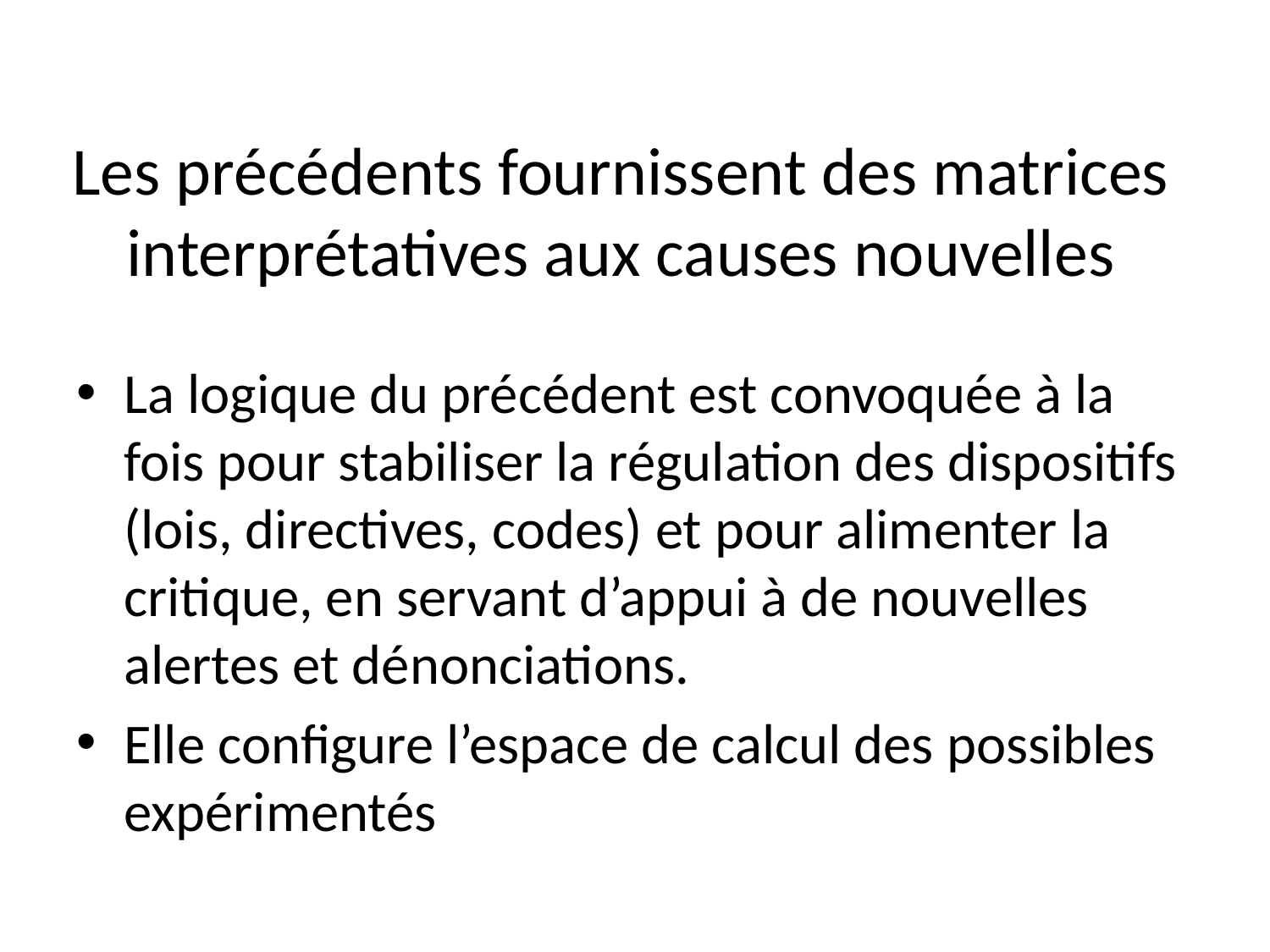

# Les précédents fournissent des matrices interprétatives aux causes nouvelles
La logique du précédent est convoquée à la fois pour stabiliser la régulation des dispositifs (lois, directives, codes) et pour alimenter la critique, en servant d’appui à de nouvelles alertes et dénonciations.
Elle configure l’espace de calcul des possibles expérimentés